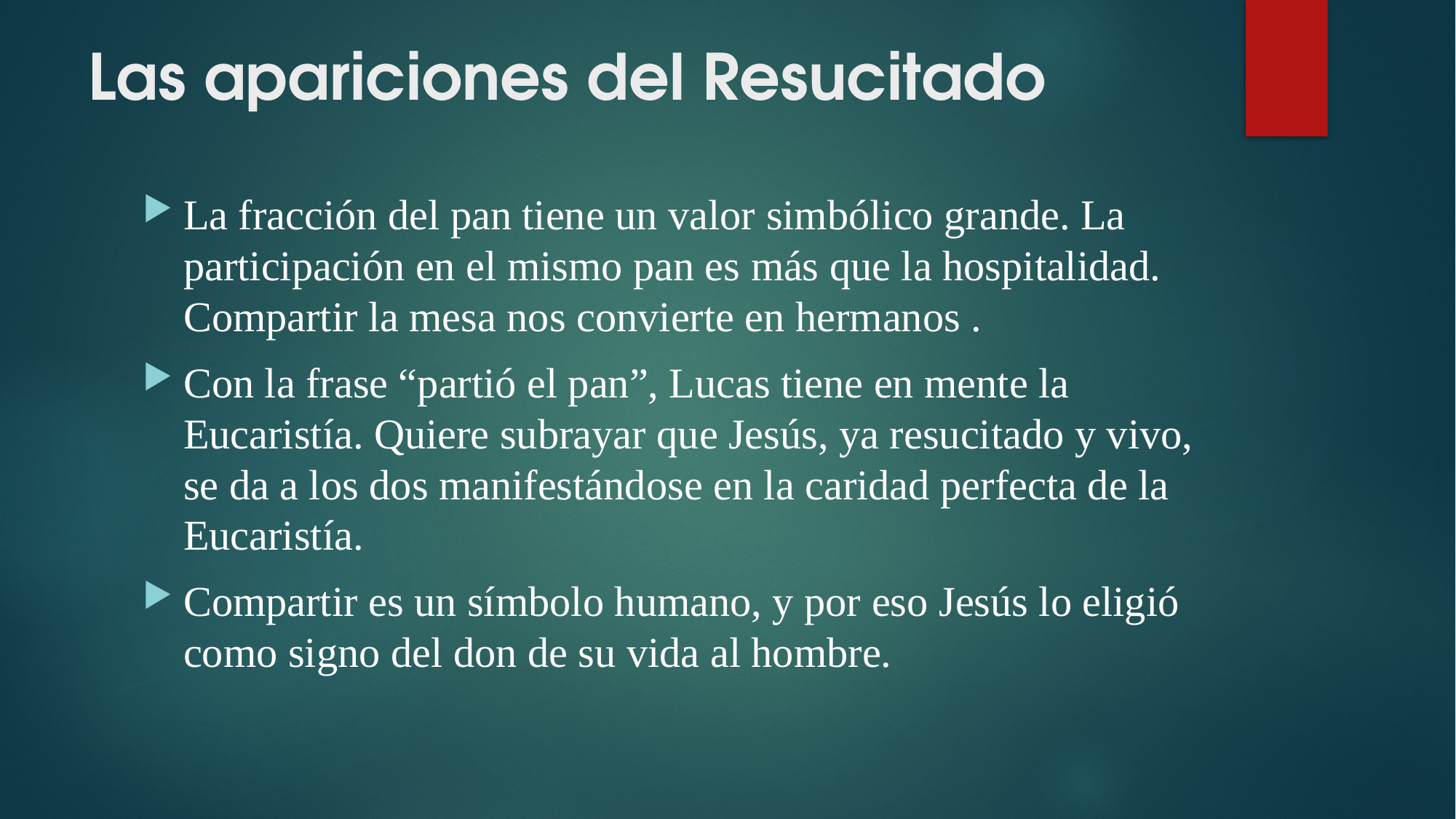

# Las apariciones del Resucitado

La fracción del pan tiene un valor simbólico grande. La participación en el mismo pan es más que la hospitalidad. Compartir la mesa nos convierte en hermanos .
Con la frase “partió el pan”, Lucas tiene en mente la Eucaristía. Quiere subrayar que Jesús, ya resucitado y vivo, se da a los dos manifestándose en la caridad per­fecta de la Eucaristía.
Compartir es un símbolo humano, y por eso Jesús lo eligió como signo del don de su vida al hombre.